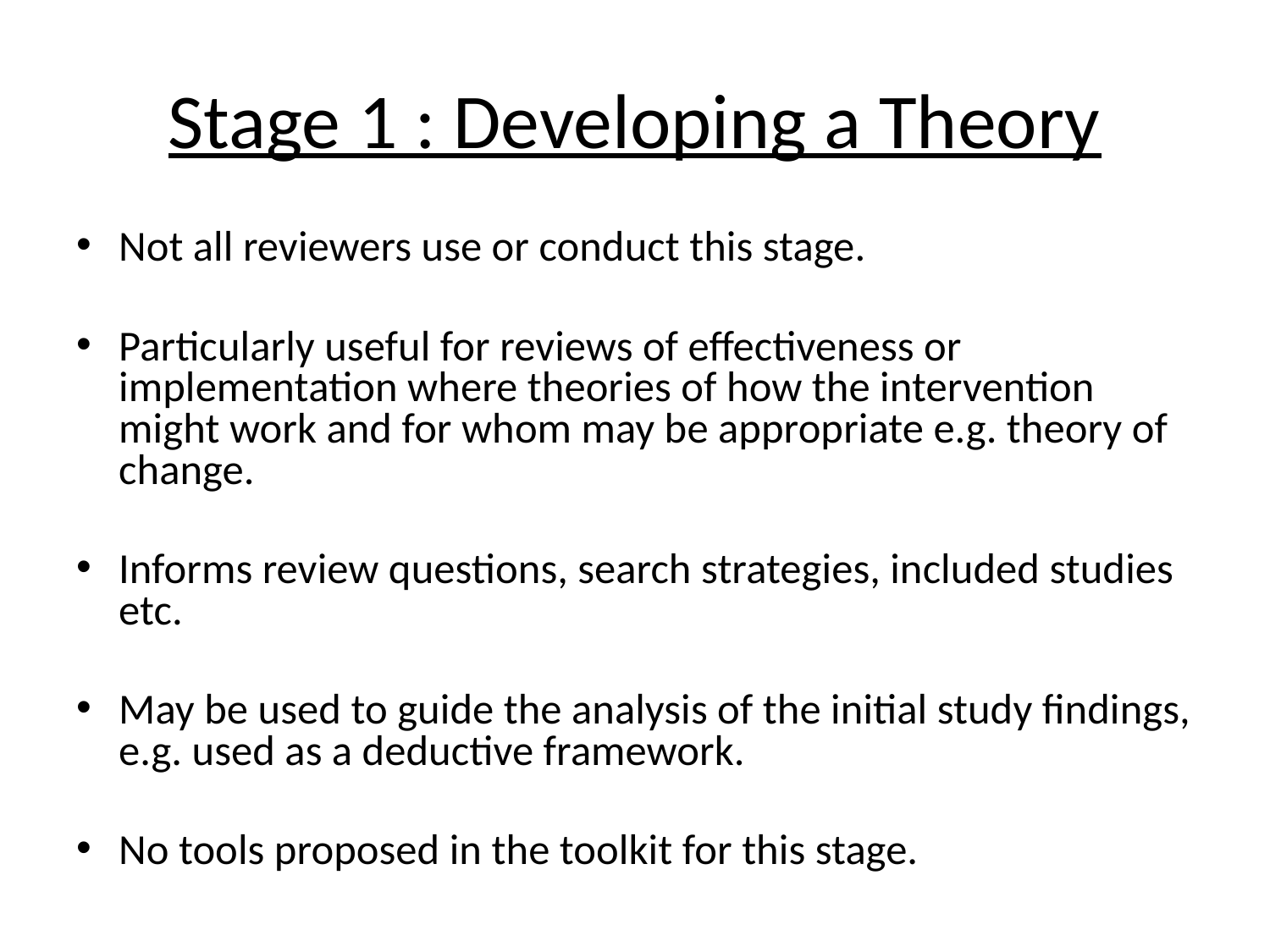

# Stage 1 : Developing a Theory
Not all reviewers use or conduct this stage.

Particularly useful for reviews of effectiveness or implementation where theories of how the intervention might work and for whom may be appropriate e.g. theory of change.

Informs review questions, search strategies, included studies etc.

May be used to guide the analysis of the initial study findings, e.g. used as a deductive framework.

No tools proposed in the toolkit for this stage.